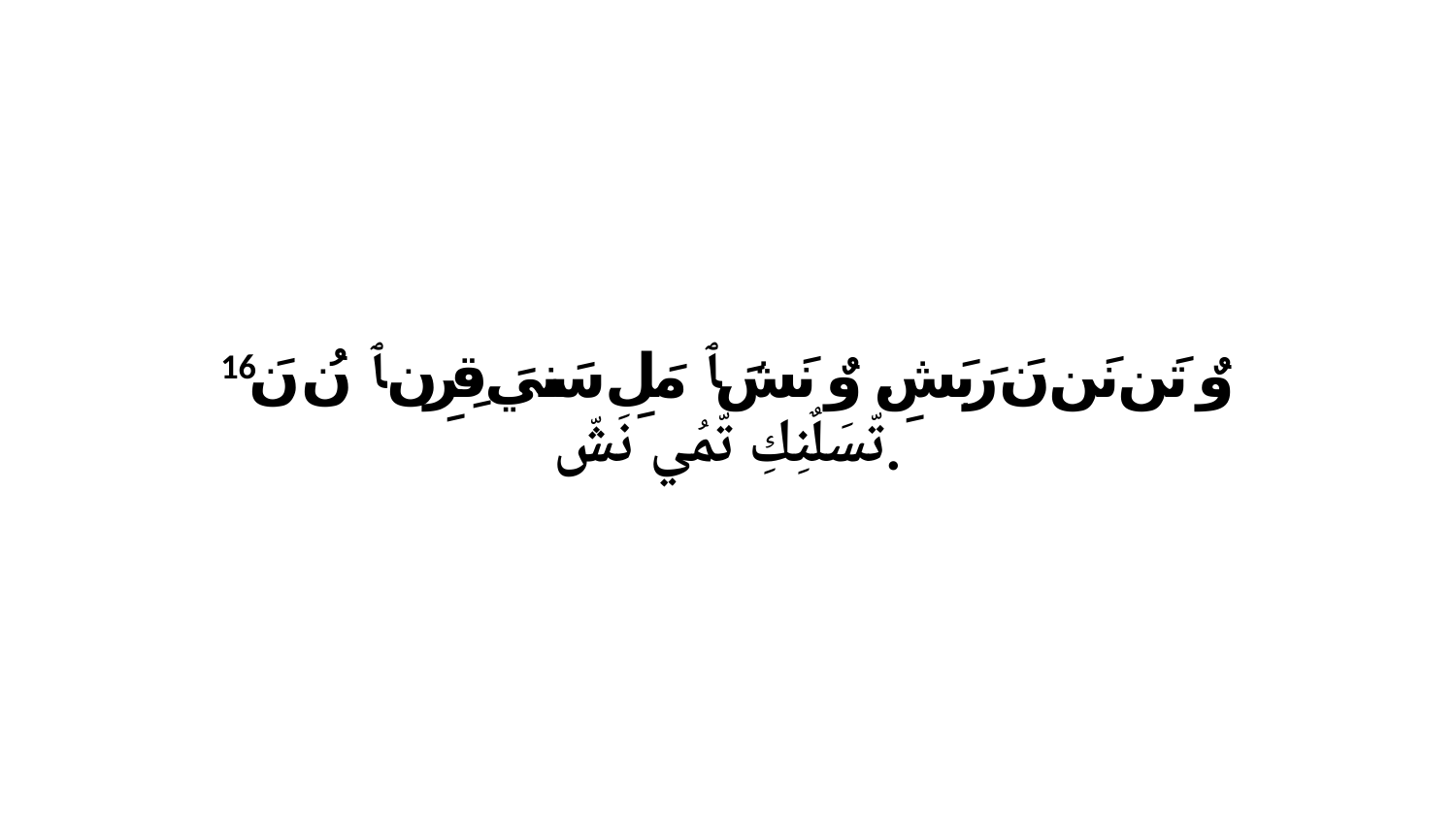

16 وٌ تَن نَن نَ رَبَشِ. وٌ نَشَ ﭑ مَلِ سَنيَ قِرِن ﭑ نُ نَ تّسَلٌنِكِ تّمُي نَشّ.